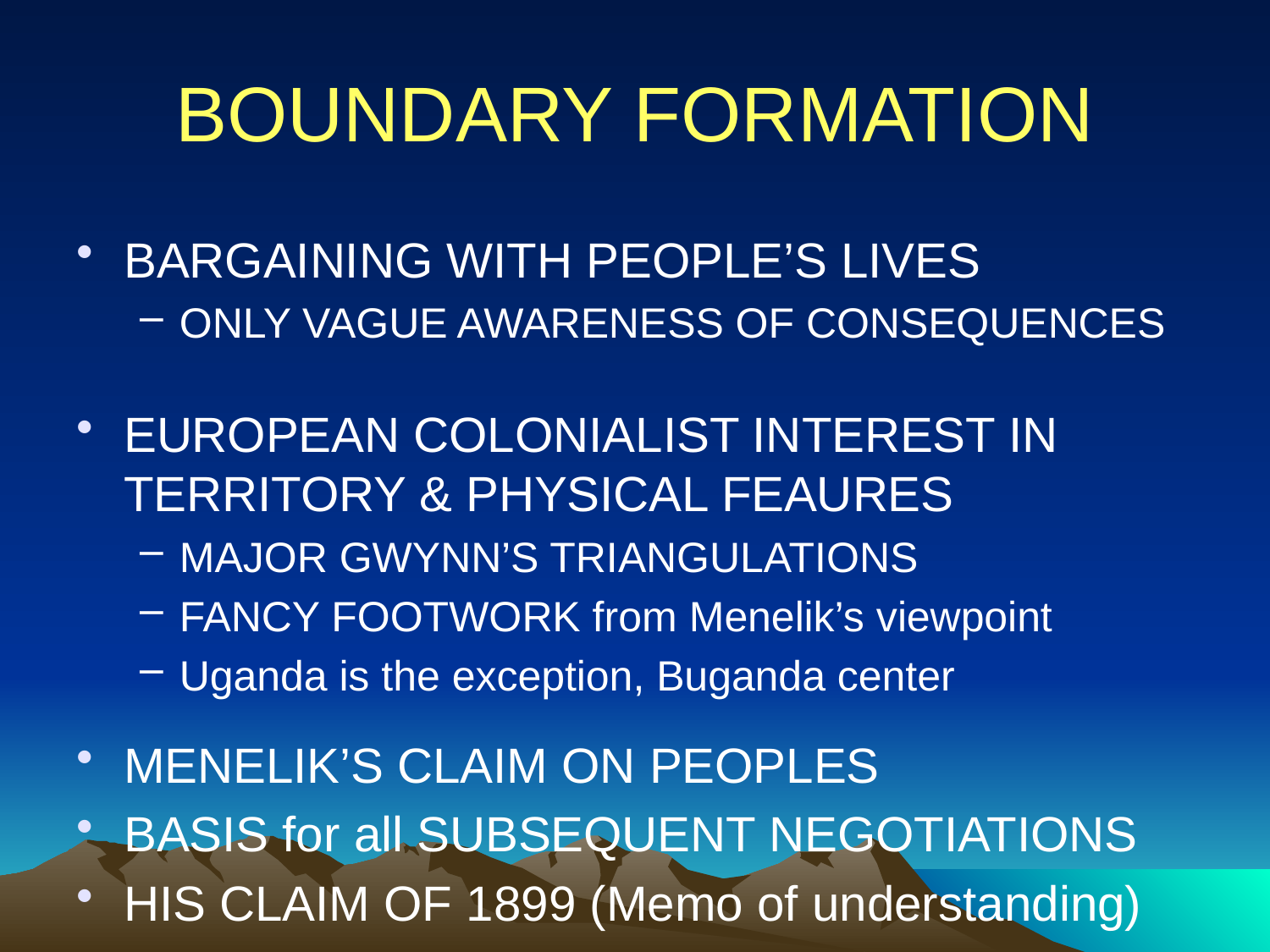

# BOUNDARY FORMATION
BARGAINING WITH PEOPLE’S LIVES
ONLY VAGUE AWARENESS OF CONSEQUENCES

EUROPEAN COLONIALIST INTEREST IN TERRITORY & PHYSICAL FEAURES
MAJOR GWYNN’S TRIANGULATIONS
FANCY FOOTWORK from Menelik’s viewpoint
Uganda is the exception, Buganda center

MENELIK’S CLAIM ON PEOPLES
BASIS for all SUBSEQUENT NEGOTIATIONS
HIS CLAIM OF 1899 (Memo of understanding)